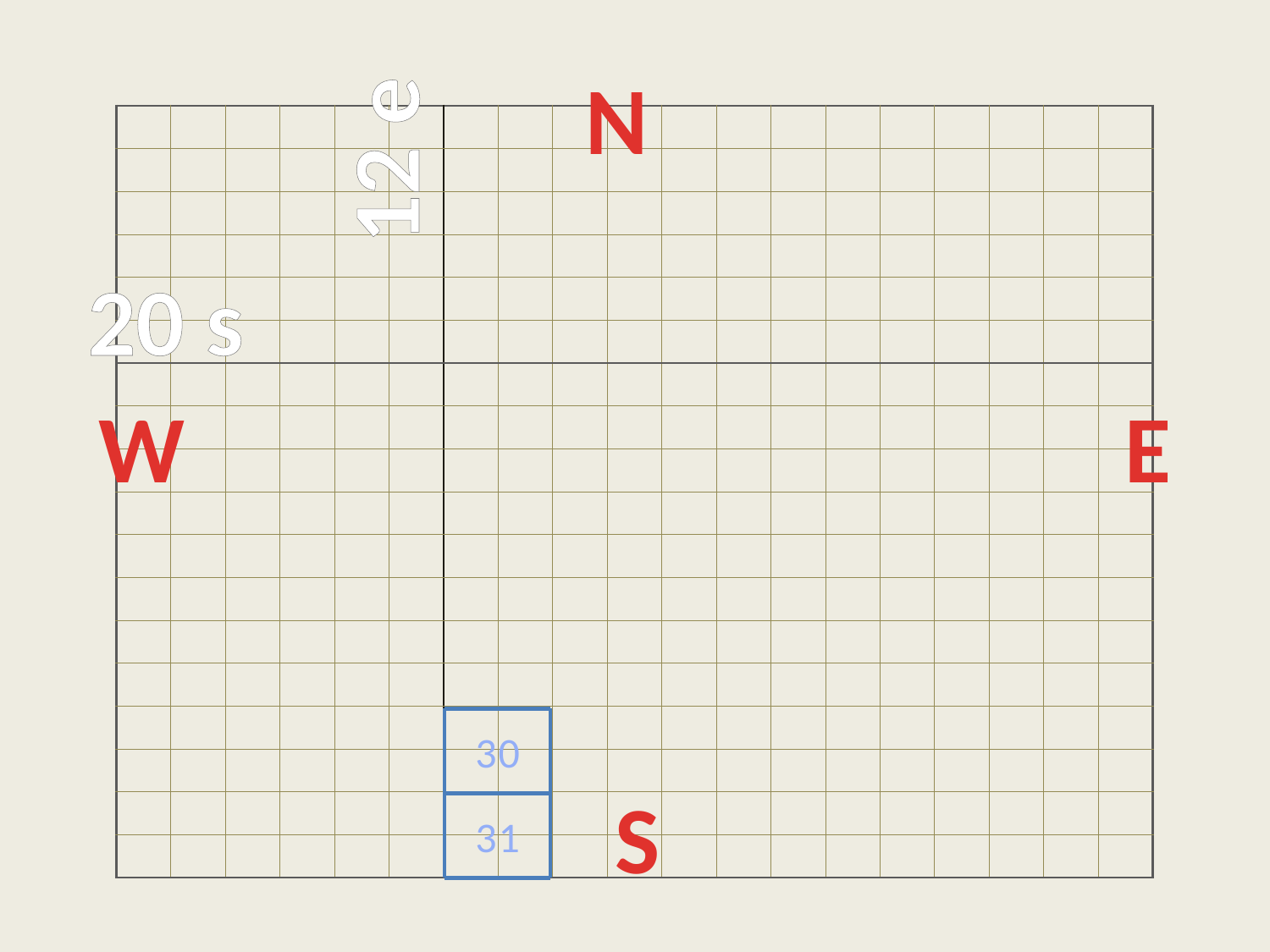

N
12 e
|  |  |  |  |  |  |  |  |  |  |  |  |  |  |  |  |  |  |  |
| --- | --- | --- | --- | --- | --- | --- | --- | --- | --- | --- | --- | --- | --- | --- | --- | --- | --- | --- |
|  |  |  |  |  |  |  |  |  |  |  |  |  |  |  |  |  |  |  |
|  |  |  |  |  |  |  |  |  |  |  |  |  |  |  |  |  |  |  |
|  |  |  |  |  |  |  |  |  |  |  |  |  |  |  |  |  |  |  |
|  |  |  |  |  |  |  |  |  |  |  |  |  |  |  |  |  |  |  |
|  |  |  |  |  |  |  |  |  |  |  |  |  |  |  |  |  |  |  |
|  |  |  |  |  |  |  |  |  |  |  |  |  |  |  |  |  |  |  |
|  |  |  |  |  |  |  |  |  |  |  |  |  |  |  |  |  |  |  |
|  |  |  |  |  |  |  |  |  |  |  |  |  |  |  |  |  |  |  |
|  |  |  |  |  |  |  |  |  |  |  |  |  |  |  |  |  |  |  |
|  |  |  |  |  |  |  |  |  |  |  |  |  |  |  |  |  |  |  |
|  |  |  |  |  |  |  |  |  |  |  |  |  |  |  |  |  |  |  |
|  |  |  |  |  |  |  |  |  |  |  |  |  |  |  |  |  |  |  |
|  |  |  |  |  |  |  |  |  |  |  |  |  |  |  |  |  |  |  |
|  |  |  |  |  |  |  |  |  |  |  |  |  |  |  |  |  |  |  |
|  |  |  |  |  |  |  |  |  |  |  |  |  |  |  |  |  |  |  |
|  |  |  |  |  |  |  |  |  |  |  |  |  |  |  |  |  |  |  |
|  |  |  |  |  |  |  |  |  |  |  |  |  |  |  |  |  |  |  |
20 s
W
E
30
31

S